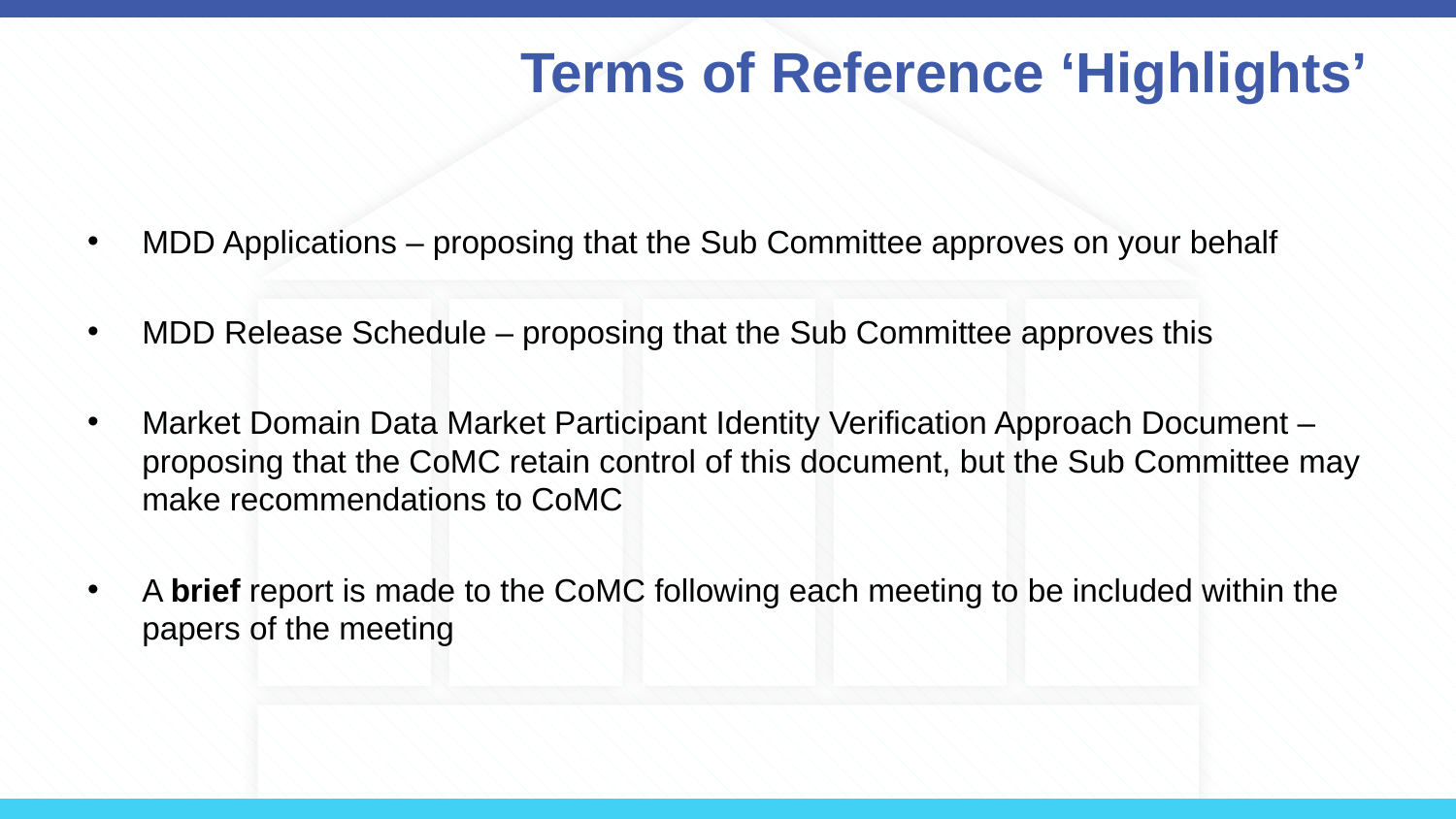

# Terms of Reference ‘Highlights’

MDD Applications – proposing that the Sub Committee approves on your behalf

MDD Release Schedule – proposing that the Sub Committee approves this

Market Domain Data Market Participant Identity Verification Approach Document – proposing that the CoMC retain control of this document, but the Sub Committee may make recommendations to CoMC

A brief report is made to the CoMC following each meeting to be included within the papers of the meeting